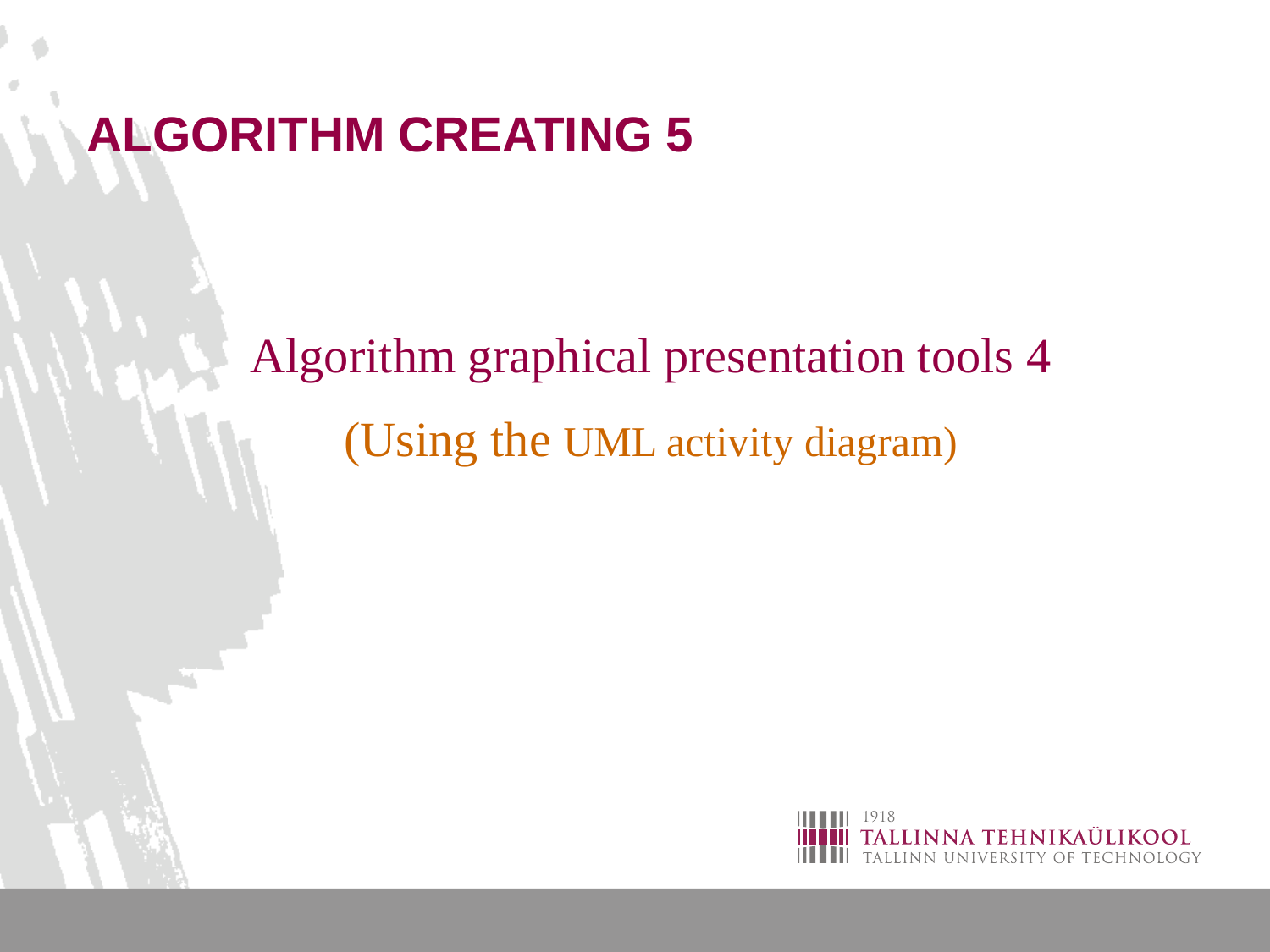

# ALGORITHM CREATING 5
Algorithm graphical presentation tools 4
(Using the UML activity diagram)